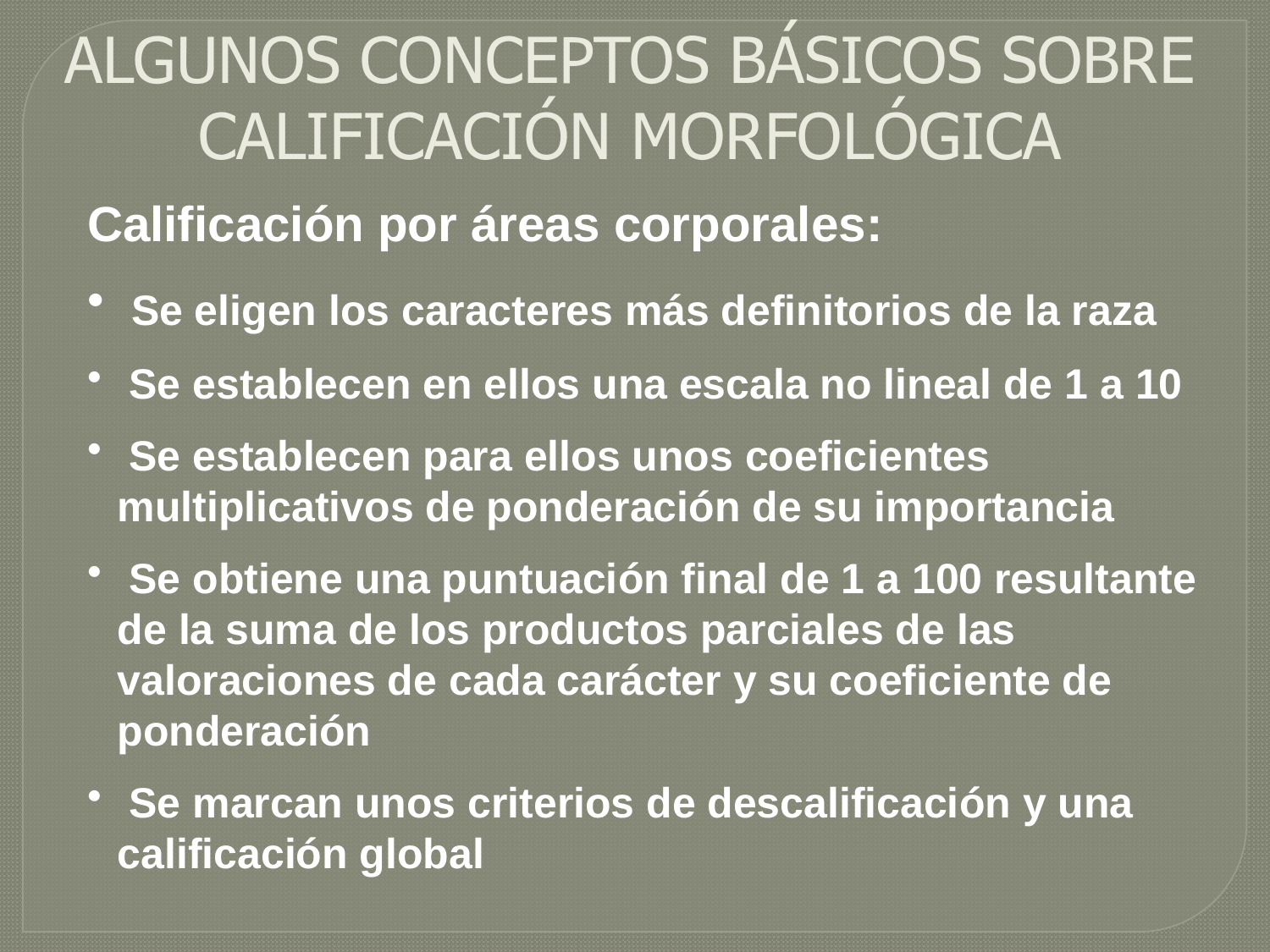

ALGUNOS CONCEPTOS BÁSICOS SOBRE CALIFICACIÓN MORFOLÓGICA
Calificación por áreas corporales:
 Se eligen los caracteres más definitorios de la raza
 Se establecen en ellos una escala no lineal de 1 a 10
 Se establecen para ellos unos coeficientes multiplicativos de ponderación de su importancia
 Se obtiene una puntuación final de 1 a 100 resultante de la suma de los productos parciales de las valoraciones de cada carácter y su coeficiente de ponderación
 Se marcan unos criterios de descalificación y una calificación global